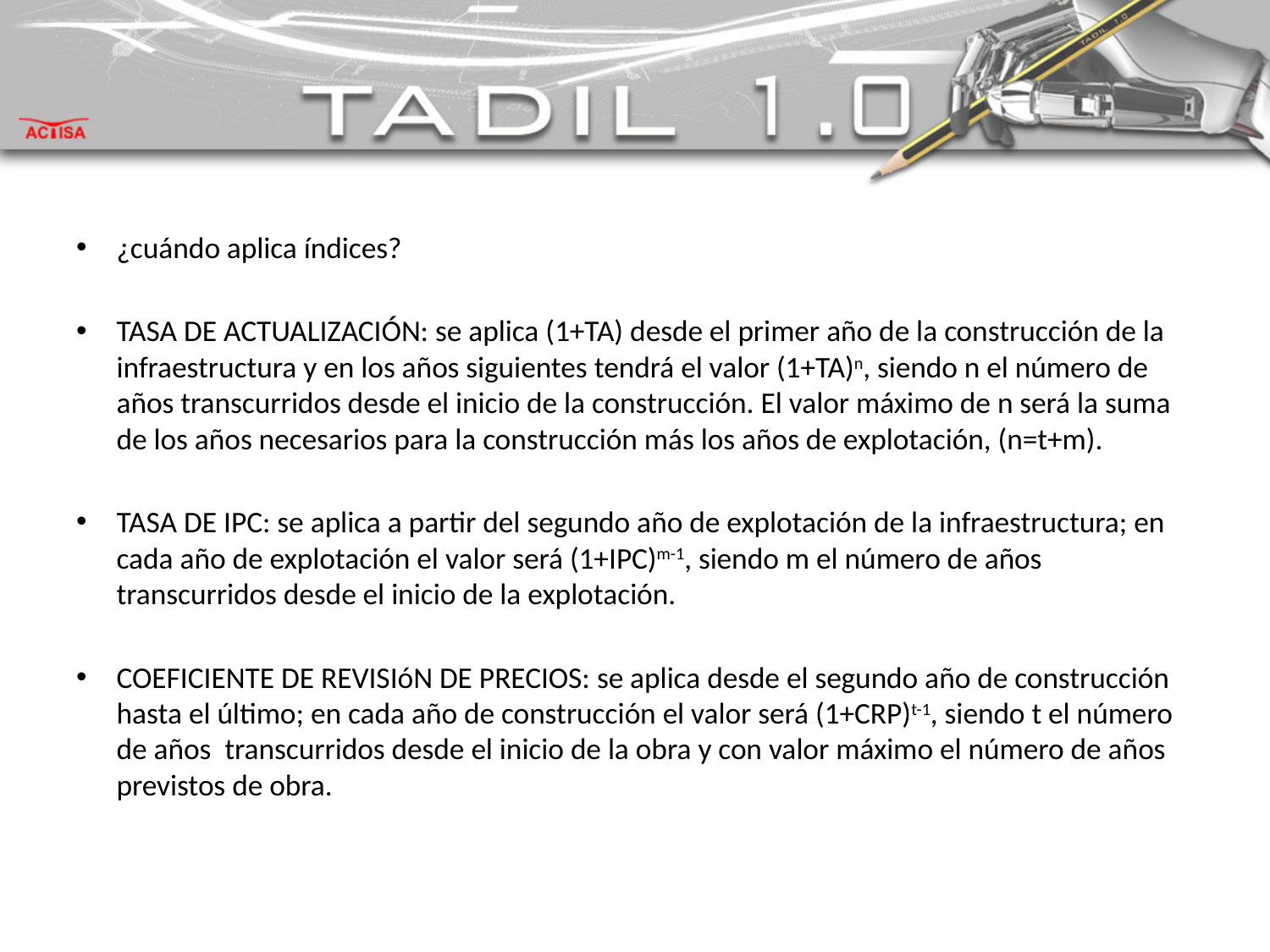

#
¿cuándo aplica índices?

TASA DE ACTUALIZACIÓN: se aplica (1+TA) desde el primer año de la construcción de la infraestructura y en los años siguientes tendrá el valor (1+TA)n, siendo n el número de años transcurridos desde el inicio de la construcción. El valor máximo de n será la suma de los años necesarios para la construcción más los años de explotación, (n=t+m).

TASA DE IPC: se aplica a partir del segundo año de explotación de la infraestructura; en cada año de explotación el valor será (1+IPC)m-1, siendo m el número de años transcurridos desde el inicio de la explotación.

COEFICIENTE DE REVISIóN DE PRECIOS: se aplica desde el segundo año de construcción hasta el último; en cada año de construcción el valor será (1+CRP)t-1, siendo t el número de años  transcurridos desde el inicio de la obra y con valor máximo el número de años previstos de obra.